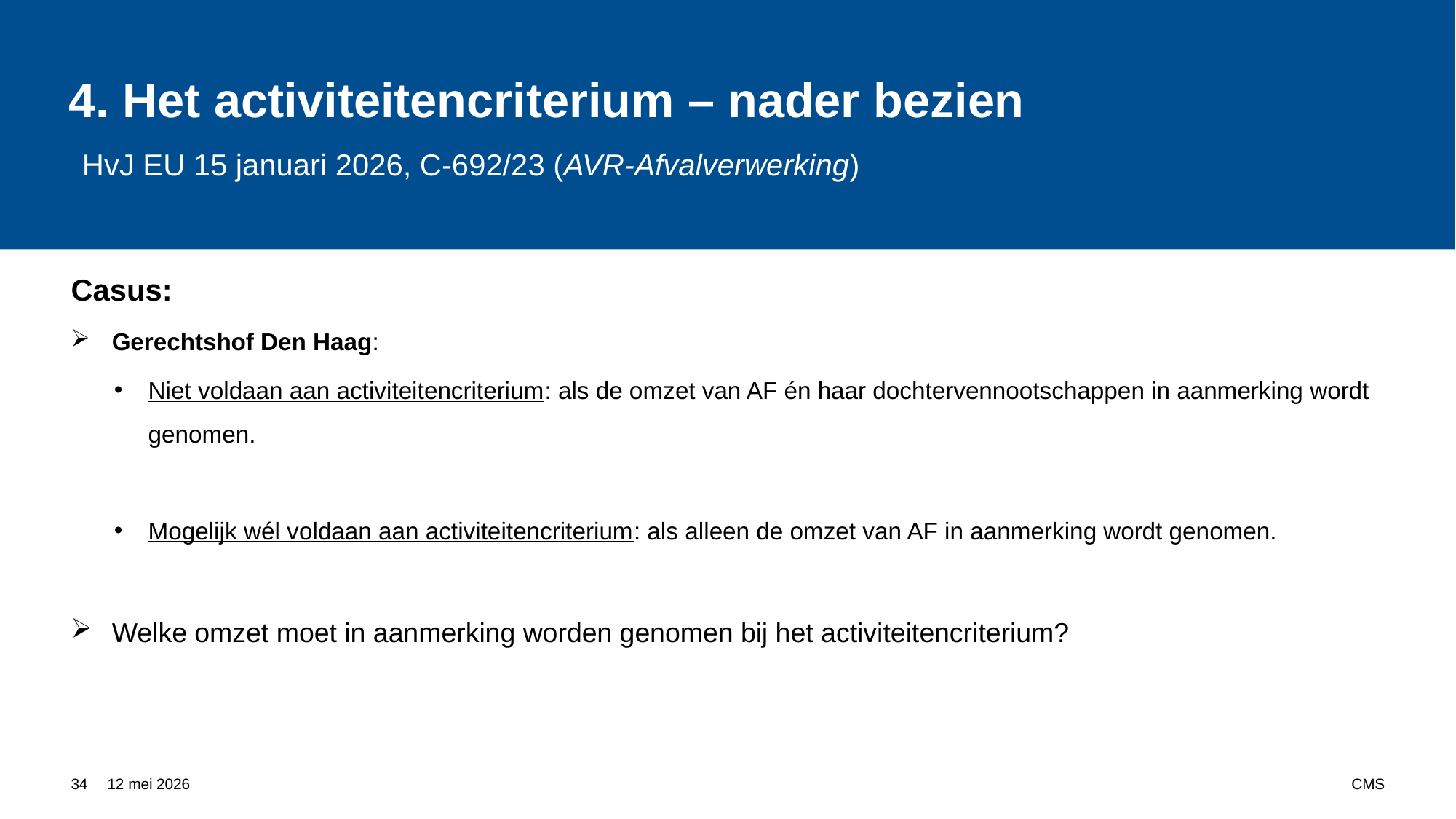

# 4. Het activiteitencriterium – nader bezien HvJ EU 15 januari 2026, C-692/23 (AVR-Afvalverwerking)
Casus:
Gerechtshof Den Haag:
Niet voldaan aan activiteitencriterium: als de omzet van AF én haar dochtervennootschappen in aanmerking wordt genomen.

Mogelijk wél voldaan aan activiteitencriterium: als alleen de omzet van AF in aanmerking wordt genomen.

Welke omzet moet in aanmerking worden genomen bij het activiteitencriterium?

34